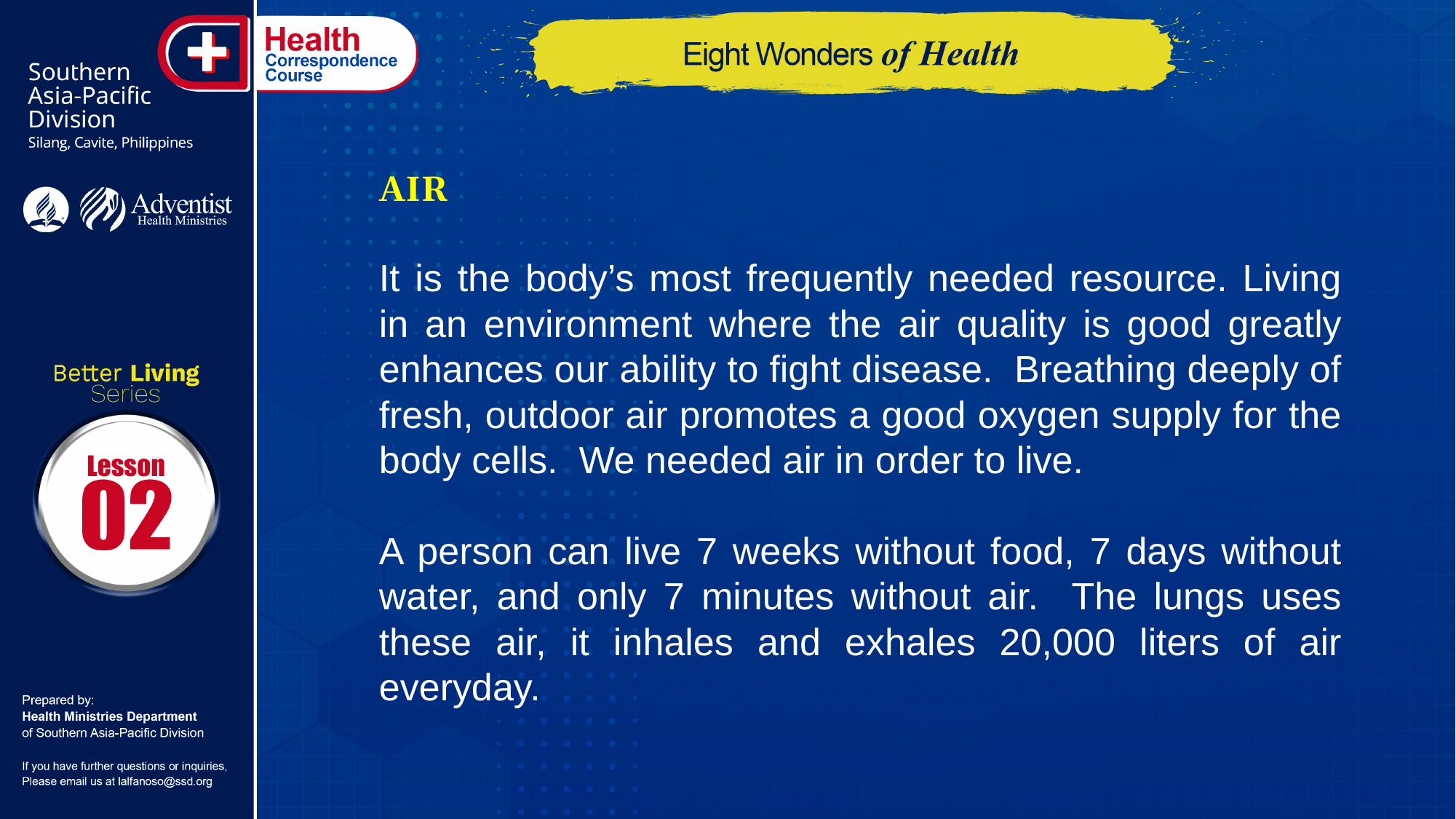

AIR

It is the body’s most frequently needed resource. Living in an environment where the air quality is good greatly enhances our ability to fight disease.  Breathing deeply of fresh, outdoor air promotes a good oxygen supply for the body cells.  We needed air in order to live.

A person can live 7 weeks without food, 7 days without water, and only 7 minutes without air.  The lungs uses these air, it inhales and exhales 20,000 liters of air everyday.